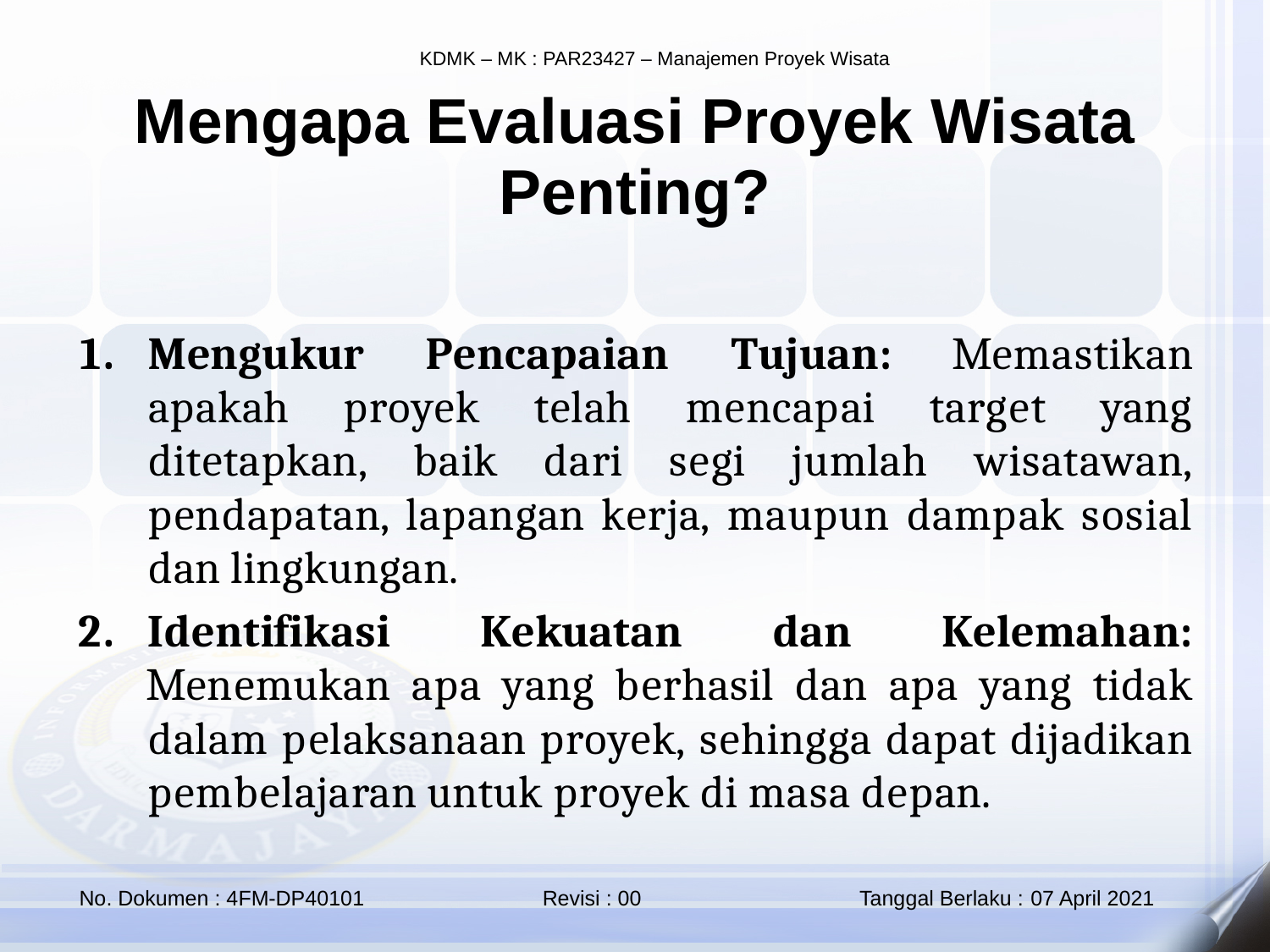

Mengapa Evaluasi Proyek Wisata Penting?

Mengukur Pencapaian Tujuan: Memastikan apakah proyek telah mencapai target yang ditetapkan, baik dari segi jumlah wisatawan, pendapatan, lapangan kerja, maupun dampak sosial dan lingkungan.
Identifikasi Kekuatan dan Kelemahan: Menemukan apa yang berhasil dan apa yang tidak dalam pelaksanaan proyek, sehingga dapat dijadikan pembelajaran untuk proyek di masa depan.